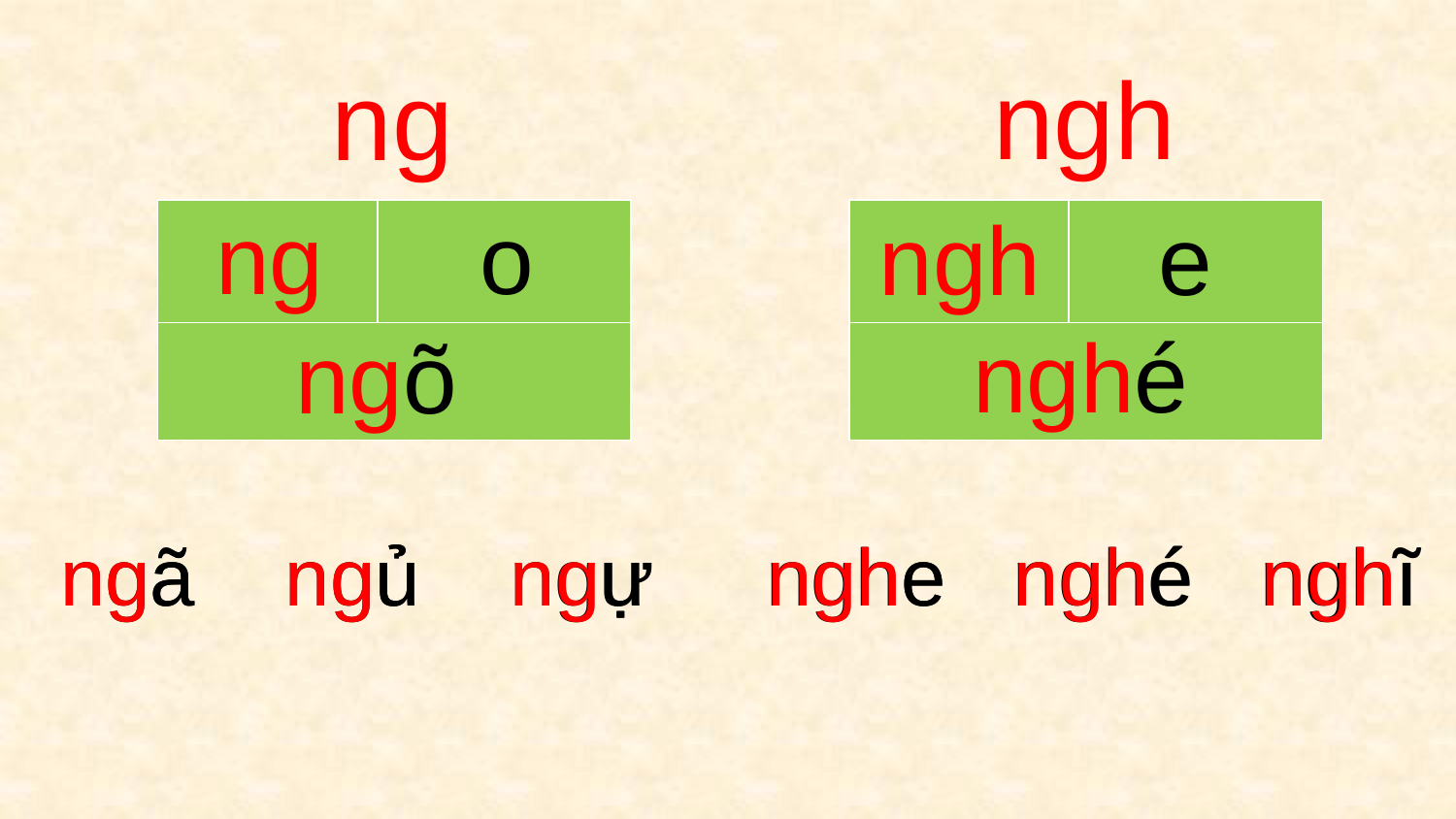

ngh
ng
ngh    e
ng      o
|  |  |
| --- | --- |
|  |  |
|  |  |
| --- | --- |
|  |  |
nghé
ngõ
  ngã    ngủ    ngự     nghe   nghé   nghĩ
  ngã    ngủ    ngự     nghe   nghé   nghĩ